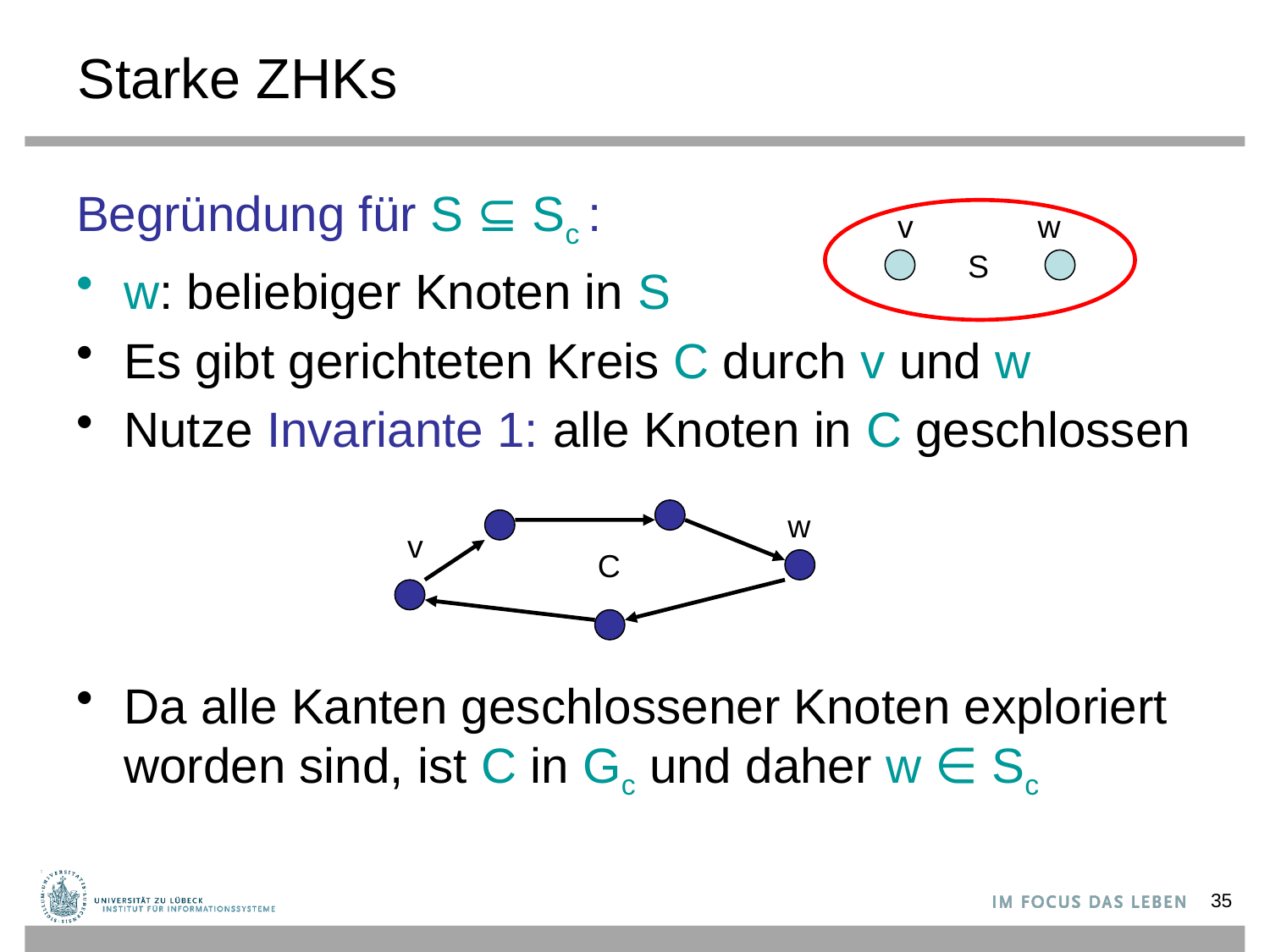

# Starke ZHKs
Begründung für S ⊆ Sc :
w: beliebiger Knoten in S
Es gibt gerichteten Kreis C durch v und w
Nutze Invariante 1: alle Knoten in C geschlossen

Da alle Kanten geschlossener Knoten exploriert worden sind, ist C in Gc und daher w ∈ Sc

v
w
S

w

v

C

35